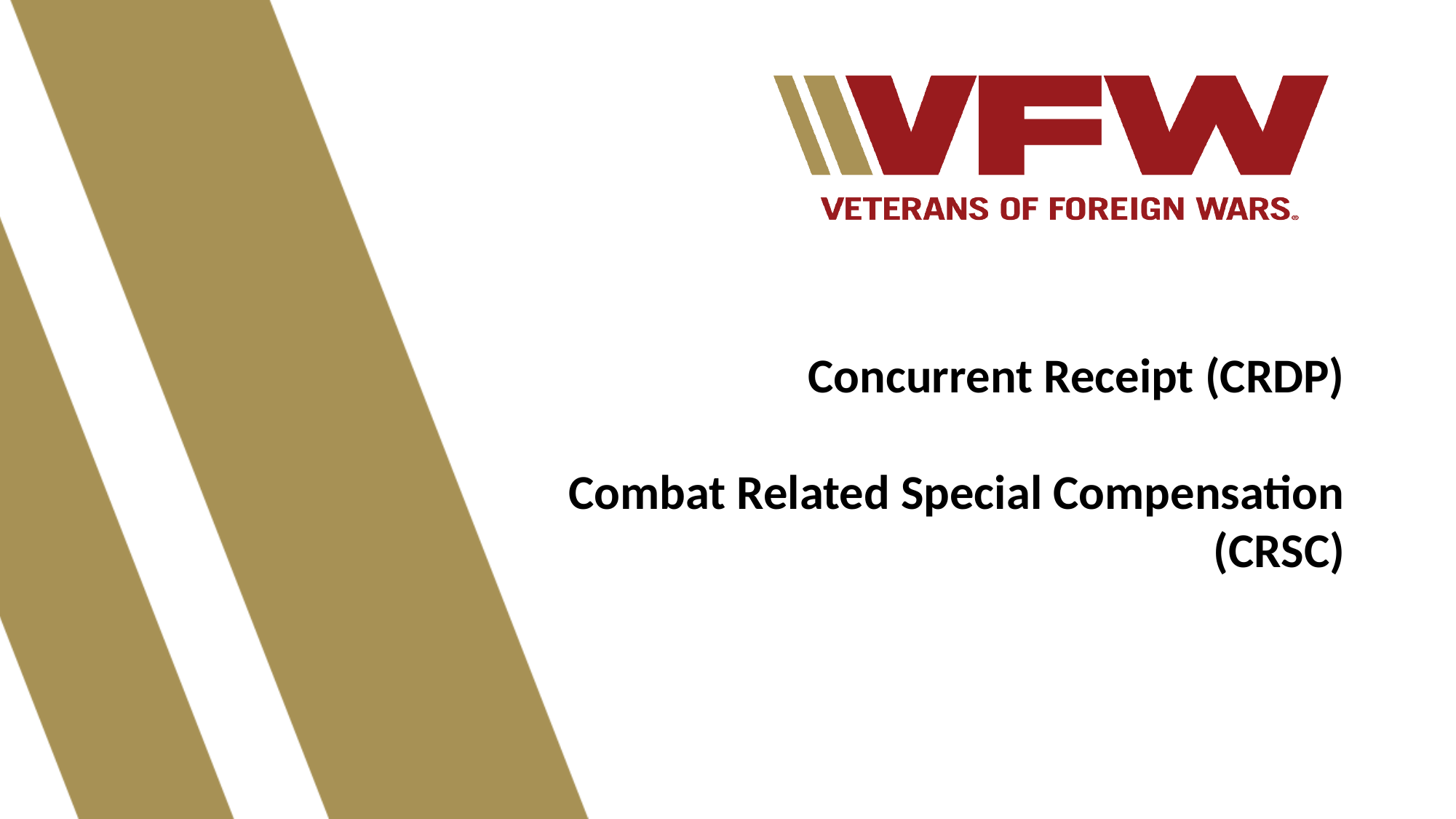

Concurrent Receipt (CRDP)

	     Combat Related Special Compensation (CRSC)